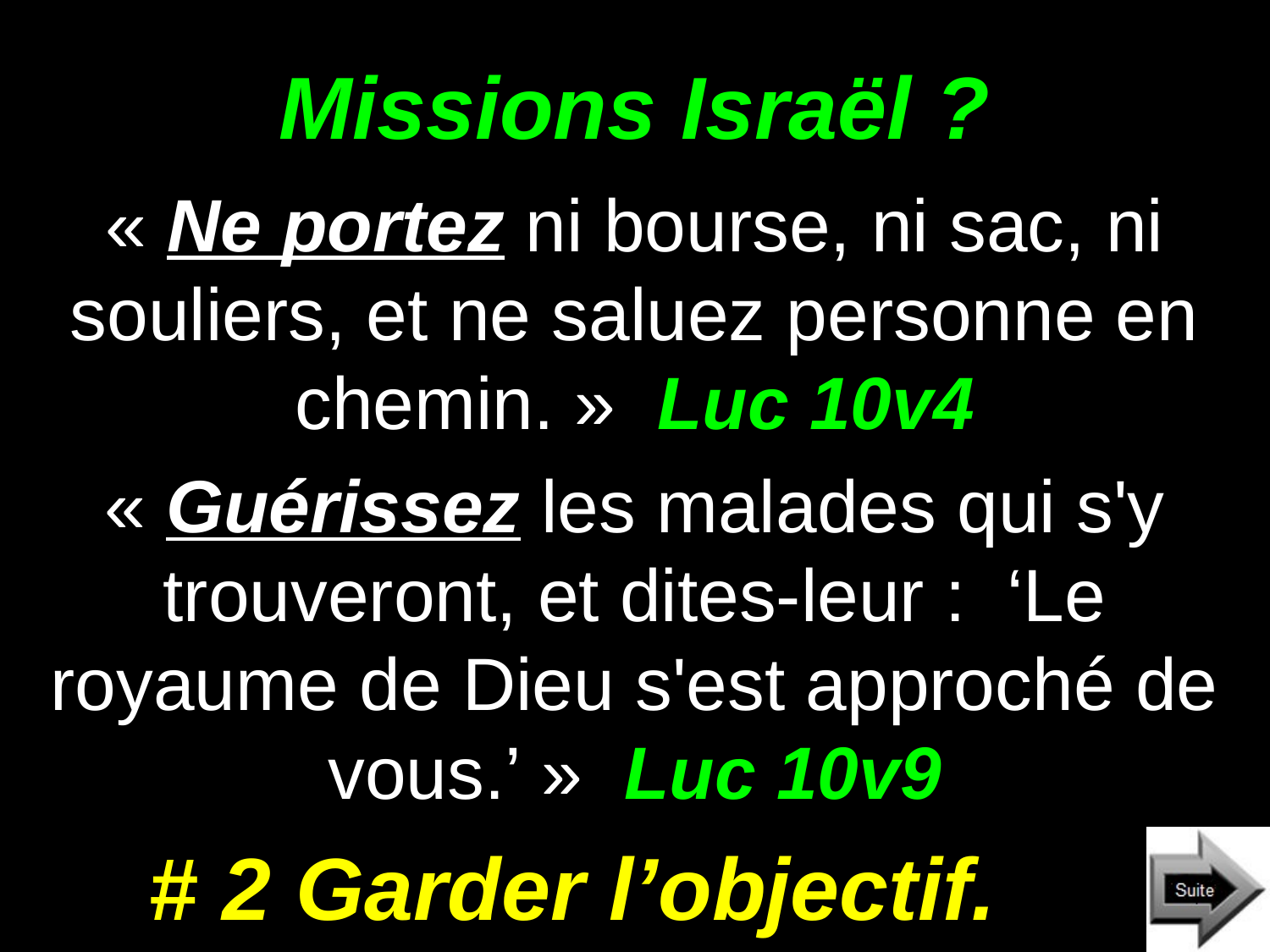

# Missions Israël ?
« Ne portez ni bourse, ni sac, ni souliers, et ne saluez personne en chemin. »  Luc 10v4
« Guérissez les malades qui s'y trouveront, et dites-leur :  ‘Le royaume de Dieu s'est approché de vous.’ »  Luc 10v9
# 2 Garder l’objectif.